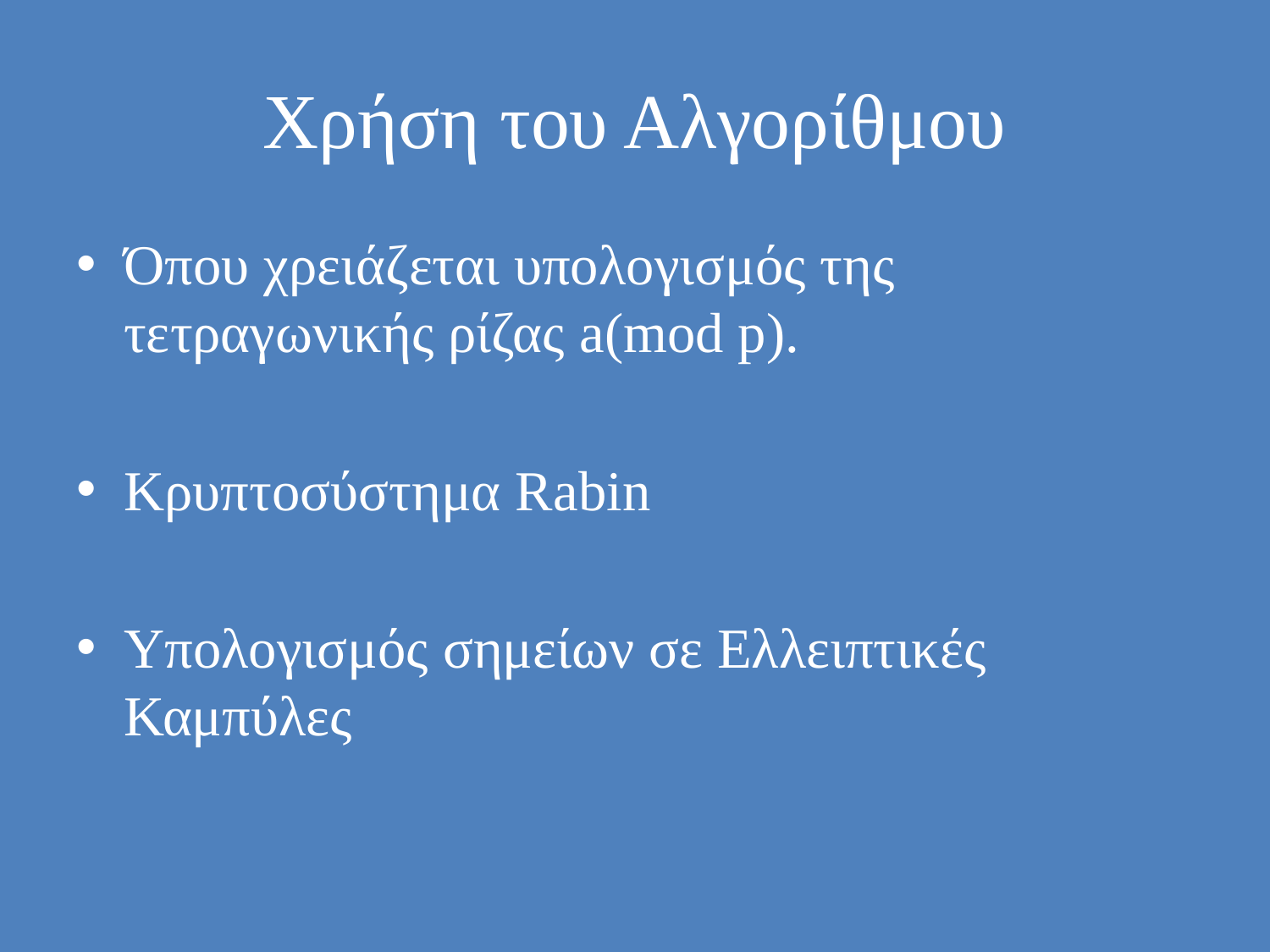

# Χρήση του Αλγορίθμου
Όπου χρειάζεται υπολογισμός της τετραγωνικής ρίζας a(mod p).

Κρυπτοσύστημα Rabin

Υπολογισμός σημείων σε Ελλειπτικές Καμπύλες